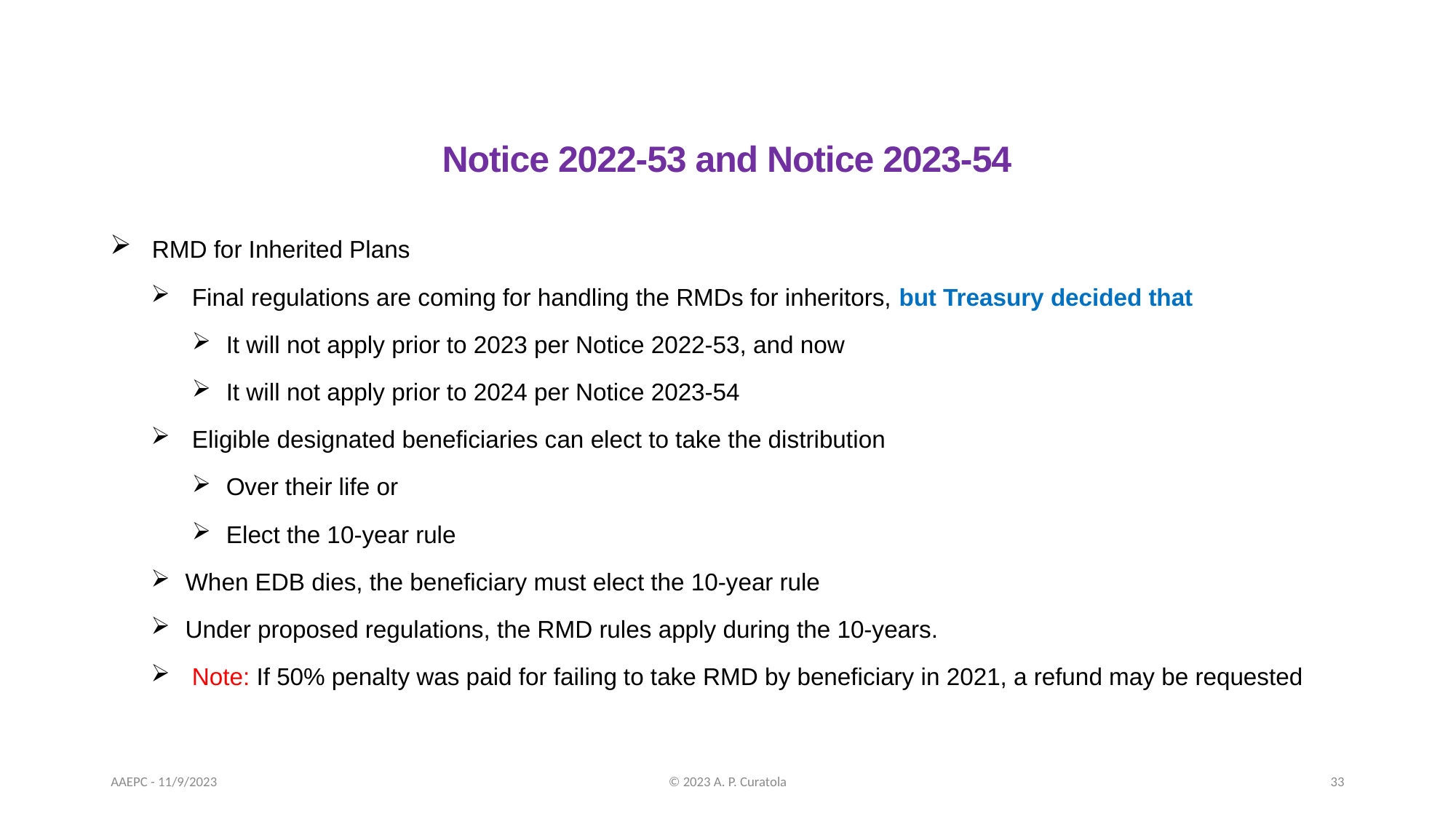

# Notice 2022-53 and Notice 2023-54
 RMD for Inherited Plans
 Final regulations are coming for handling the RMDs for inheritors, but Treasury decided that
It will not apply prior to 2023 per Notice 2022-53, and now
It will not apply prior to 2024 per Notice 2023-54
 Eligible designated beneficiaries can elect to take the distribution
Over their life or
Elect the 10-year rule
When EDB dies, the beneficiary must elect the 10-year rule
Under proposed regulations, the RMD rules apply during the 10-years.
 Note: If 50% penalty was paid for failing to take RMD by beneficiary in 2021, a refund may be requested
AAEPC - 11/9/2023
© 2023 A. P. Curatola
33